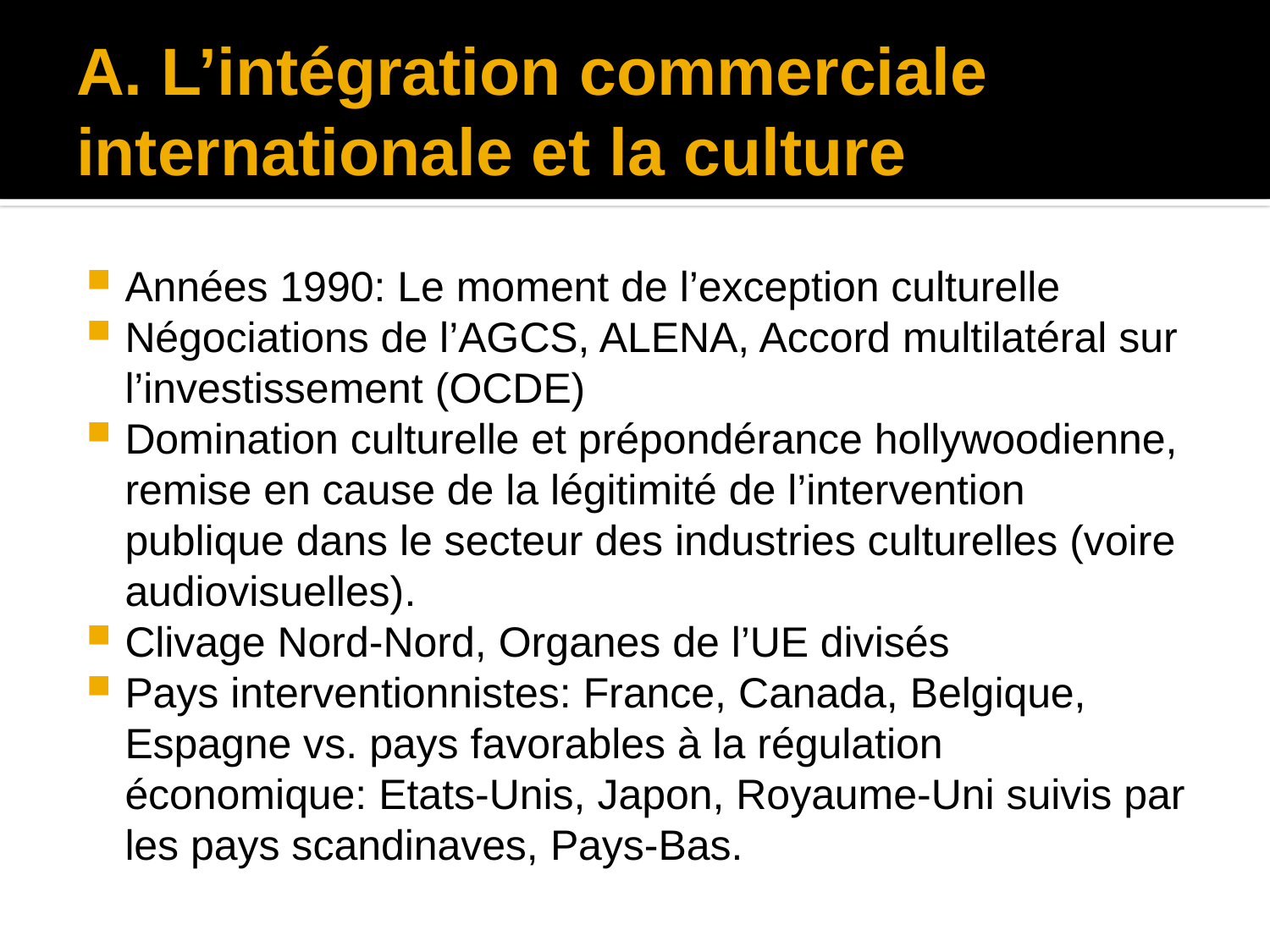

# A. L’intégration commerciale internationale et la culture
Années 1990: Le moment de l’exception culturelle
Négociations de l’AGCS, ALENA, Accord multilatéral sur l’investissement (OCDE)
Domination culturelle et prépondérance hollywoodienne, remise en cause de la légitimité de l’intervention publique dans le secteur des industries culturelles (voire audiovisuelles).
Clivage Nord-Nord, Organes de l’UE divisés
Pays interventionnistes: France, Canada, Belgique, Espagne vs. pays favorables à la régulation économique: Etats-Unis, Japon, Royaume-Uni suivis par les pays scandinaves, Pays-Bas.